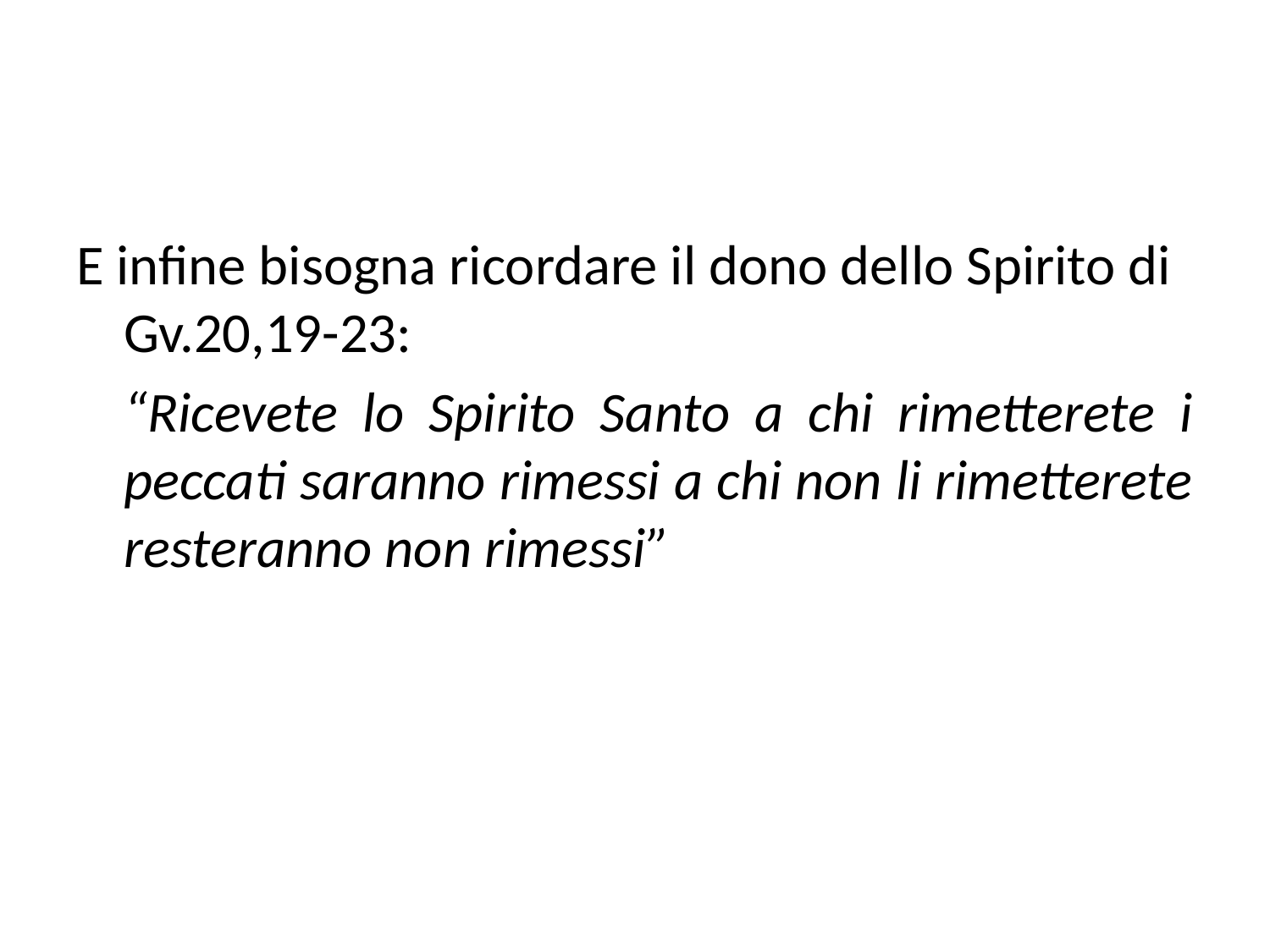

#
E infine bisogna ricordare il dono dello Spirito di Gv.20,19-23:
	“Ricevete lo Spirito Santo a chi rimetterete i peccati saranno rimessi a chi non li rimetterete resteranno non rimessi”